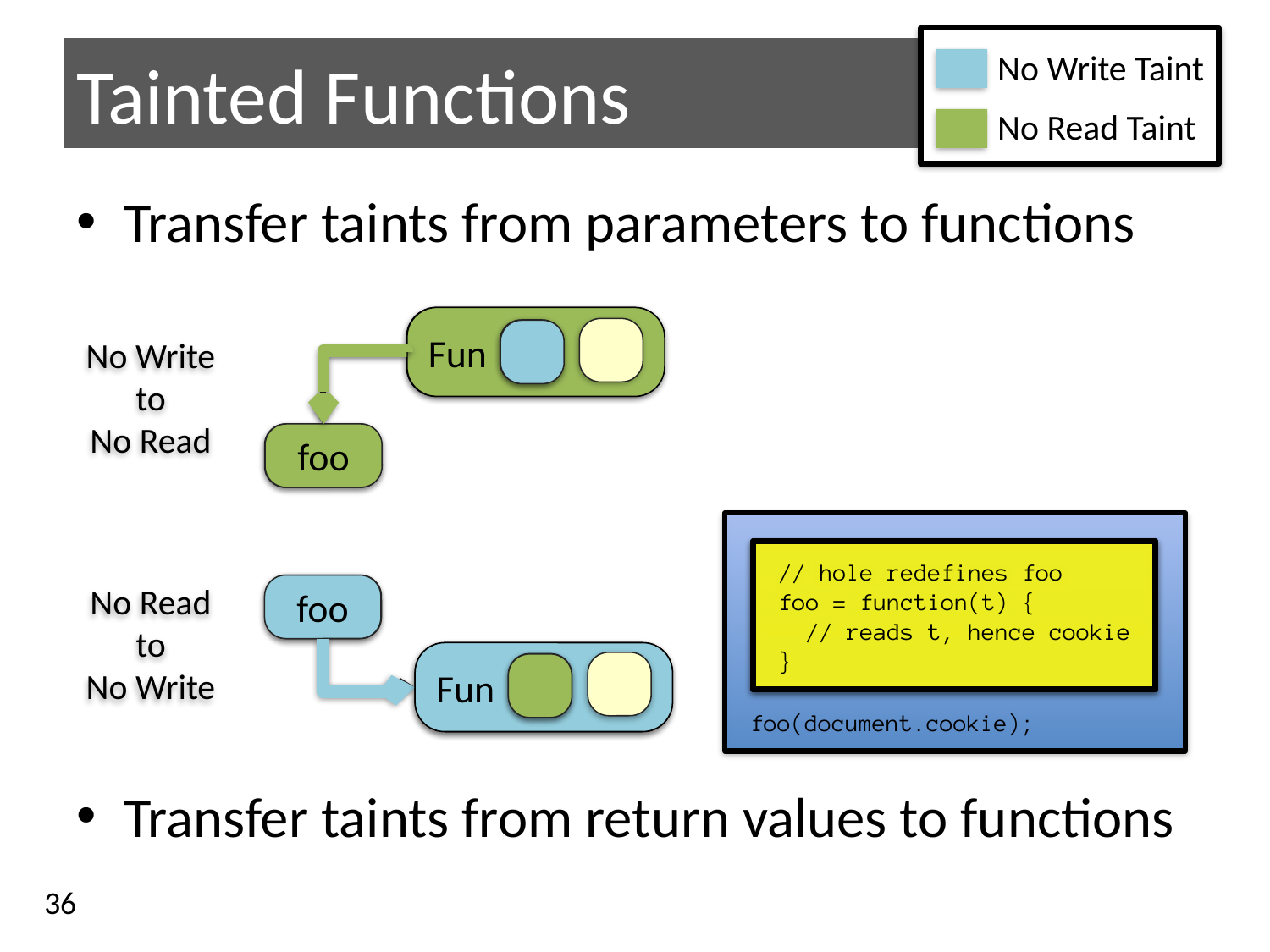

No Write Taint

        No Read Taint

# Tainted Functions
Transfer taints from parameters to functions

Transfer taints from return values to functions

Fun
Fun

No Write
to
No Read
foo
foo
 foo(document.cookie);

 // hole redefines foo
 foo = function(t) {
   // reads t, hence cookie
 }
No Read to
No Write
foo
foo
Fun
Fun

36